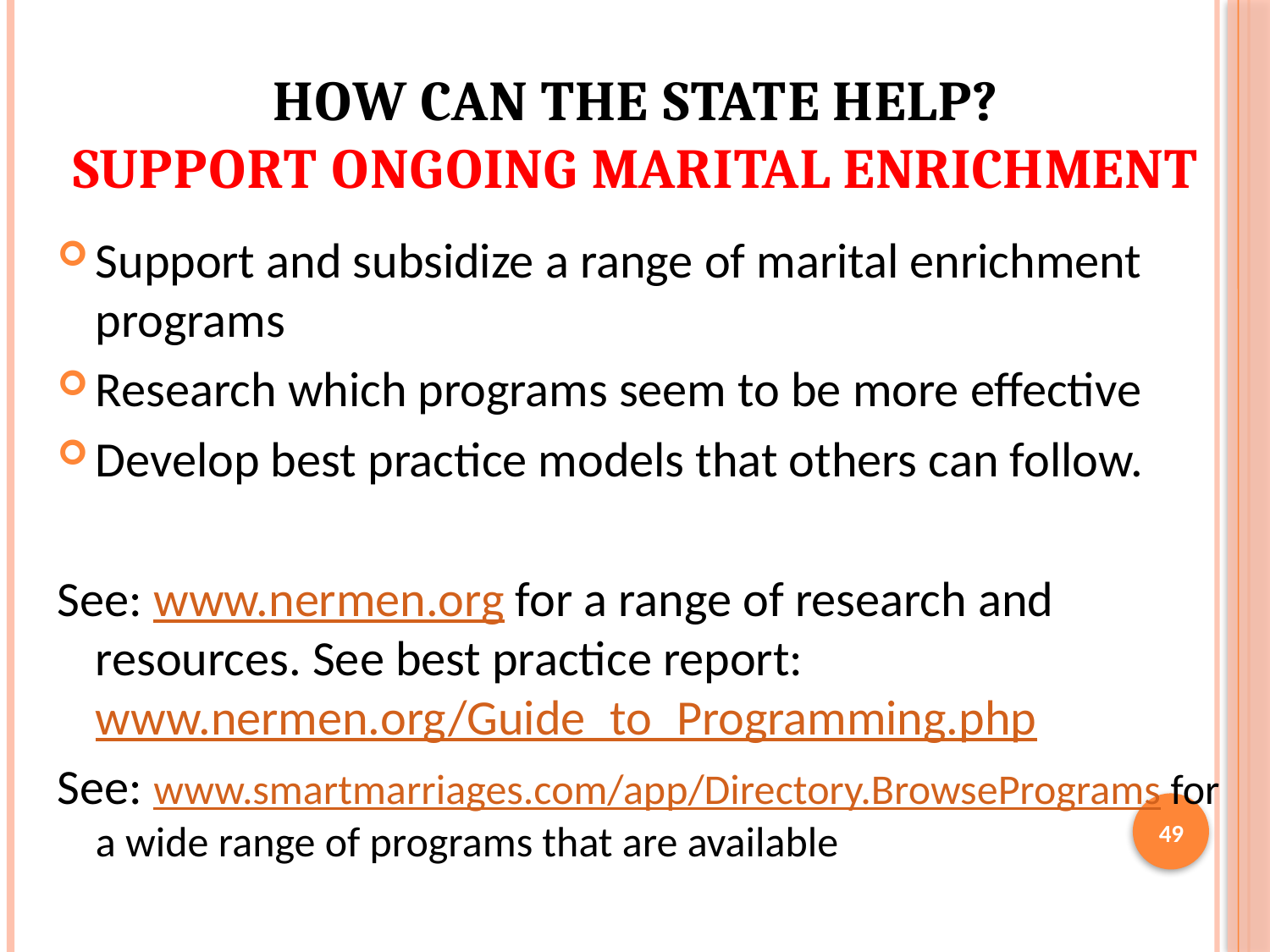

# How can the state help? Support ongoing marital enrichment
Support and subsidize a range of marital enrichment programs
Research which programs seem to be more effective
Develop best practice models that others can follow.

See: www.nermen.org for a range of research and resources. See best practice report: www.nermen.org/Guide_to_Programming.php
See: www.smartmarriages.com/app/Directory.BrowsePrograms for a wide range of programs that are available
49